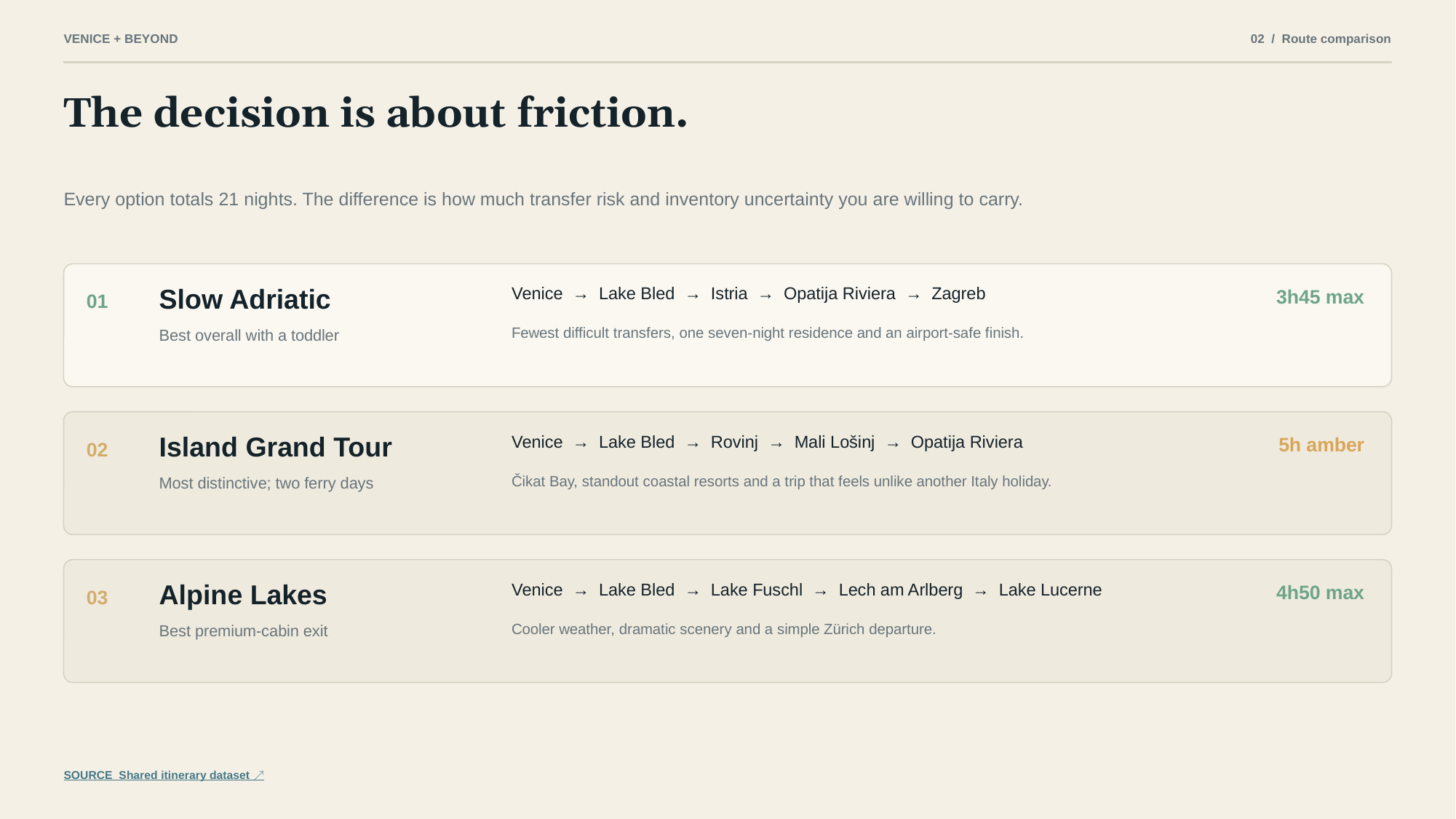

VENICE + BEYOND
02  /  Route comparison

The decision is about friction.
Every option totals 21 nights. The difference is how much transfer risk and inventory uncertainty you are willing to carry.

Slow Adriatic
Venice  →  Lake Bled  →  Istria  →  Opatija Riviera  →  Zagreb
3h45 max
01
Fewest difficult transfers, one seven-night residence and an airport-safe finish.
Best overall with a toddler

Island Grand Tour
Venice  →  Lake Bled  →  Rovinj  →  Mali Lošinj  →  Opatija Riviera
5h amber
02
Čikat Bay, standout coastal resorts and a trip that feels unlike another Italy holiday.
Most distinctive; two ferry days

Alpine Lakes
Venice  →  Lake Bled  →  Lake Fuschl  →  Lech am Arlberg  →  Lake Lucerne
4h50 max
03
Cooler weather, dramatic scenery and a simple Zürich departure.
Best premium-cabin exit
SOURCE  Shared itinerary dataset ↗